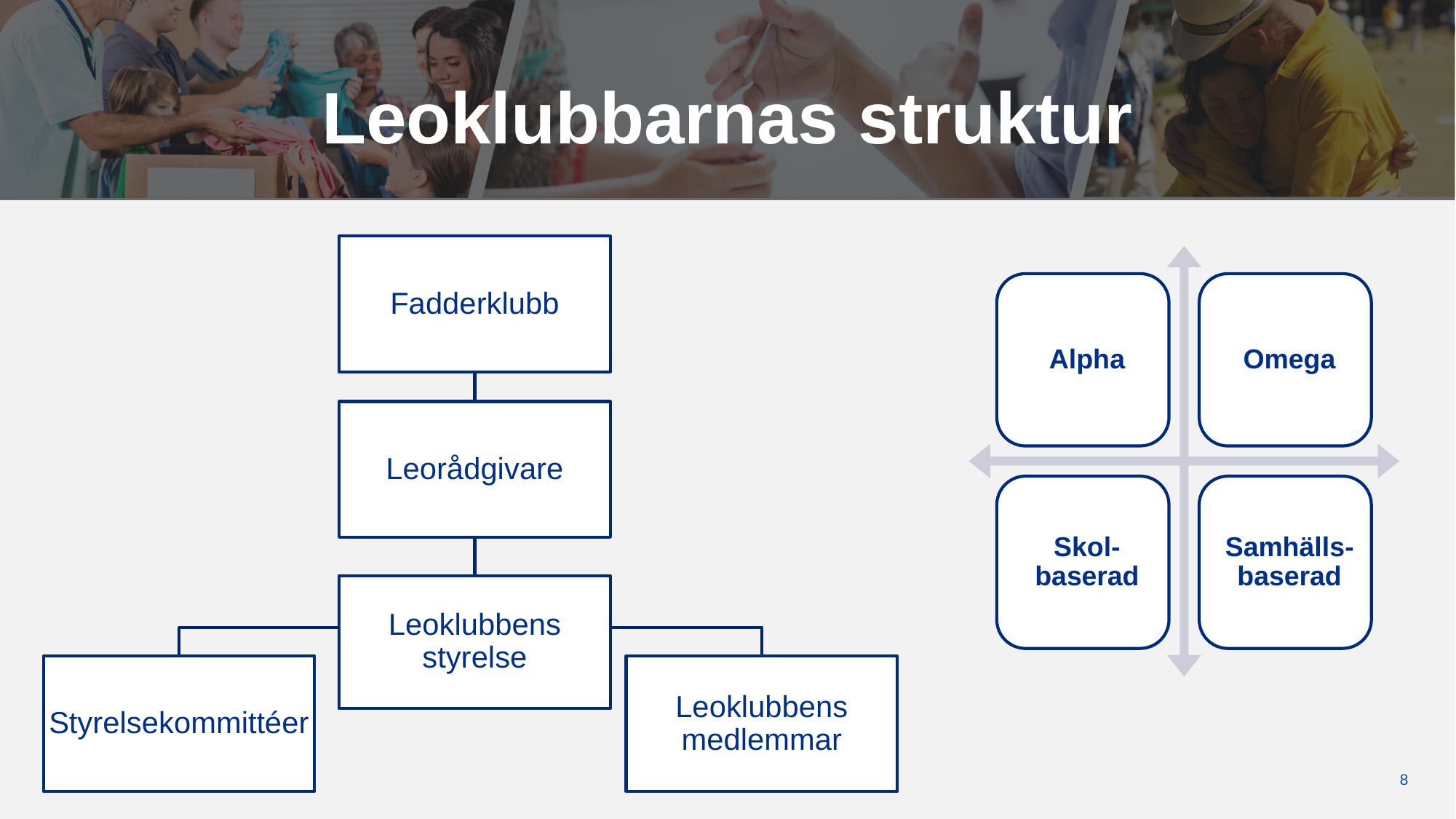

Leoklubbarnas struktur
Fadderklubb
Leoklubbens styrelse
Styrelsekommittéer
Leoklubbens medlemmar
Leorådgivare
Alpha
Omega
Skol-baserad
Samhälls-baserad